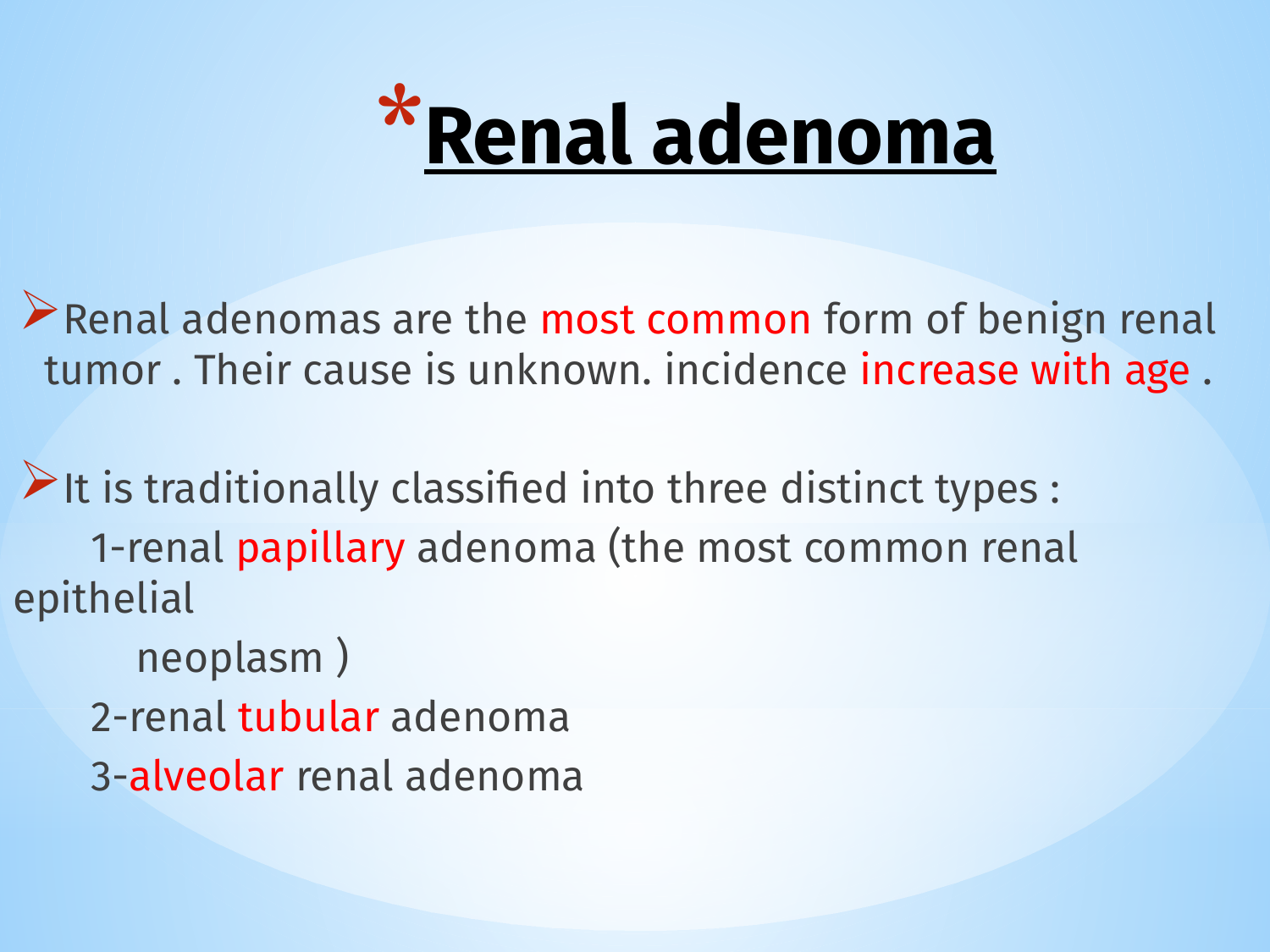

# Renal adenoma

Renal adenomas are the most common form of benign renal tumor . Their cause is unknown. incidence increase with age .

It is traditionally classified into three distinct types :
       1-renal papillary adenoma (the most common renal epithelial
           neoplasm )
       2-renal tubular adenoma
       3-alveolar renal adenoma